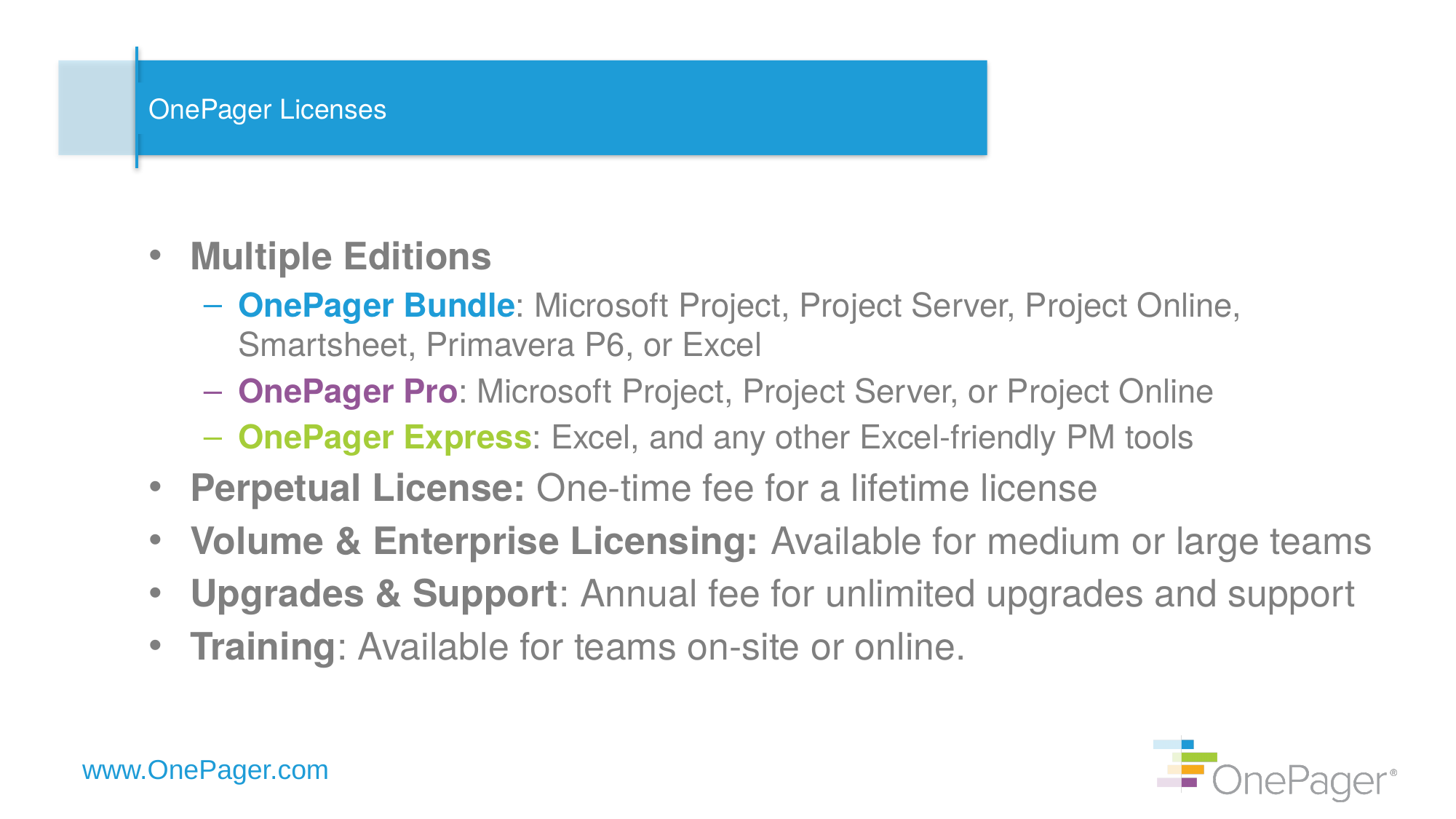

# OnePager Licenses
Multiple Editions
OnePager Bundle: Microsoft Project, Project Server, Project Online, Smartsheet, Primavera P6, or Excel
OnePager Pro: Microsoft Project, Project Server, or Project Online
OnePager Express: Excel, and any other Excel-friendly PM tools
Perpetual License: One-time fee for a lifetime license
Volume & Enterprise Licensing: Available for medium or large teams
Upgrades & Support: Annual fee for unlimited upgrades and support
Training: Available for teams on-site or online.